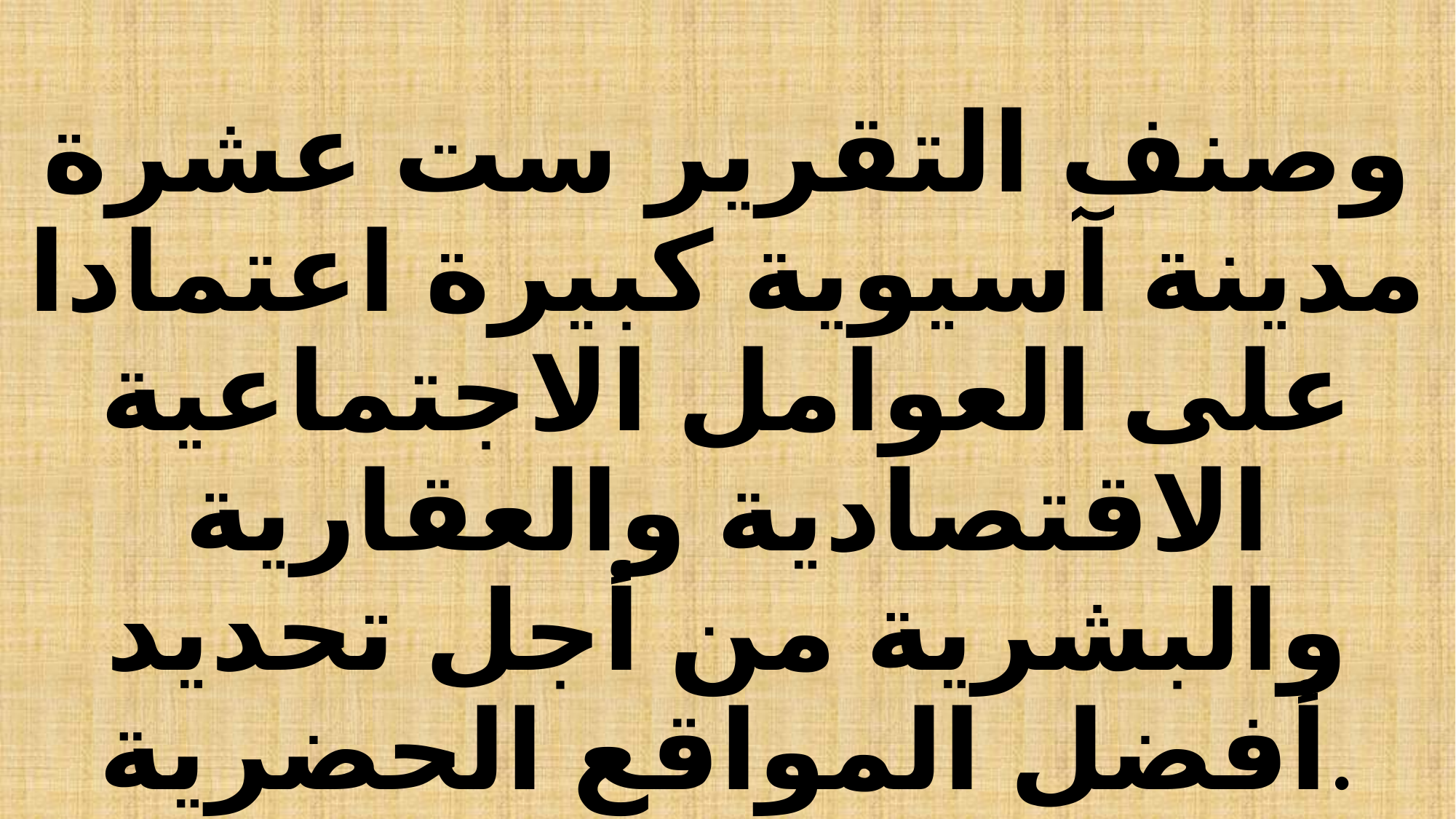

# وصنف التقرير ست عشرة مدينة آسيوية كبيرة اعتمادا على العوامل الاجتماعية الاقتصادية والعقارية والبشرية من أجل تحديد أفضل المواقع الحضرية.